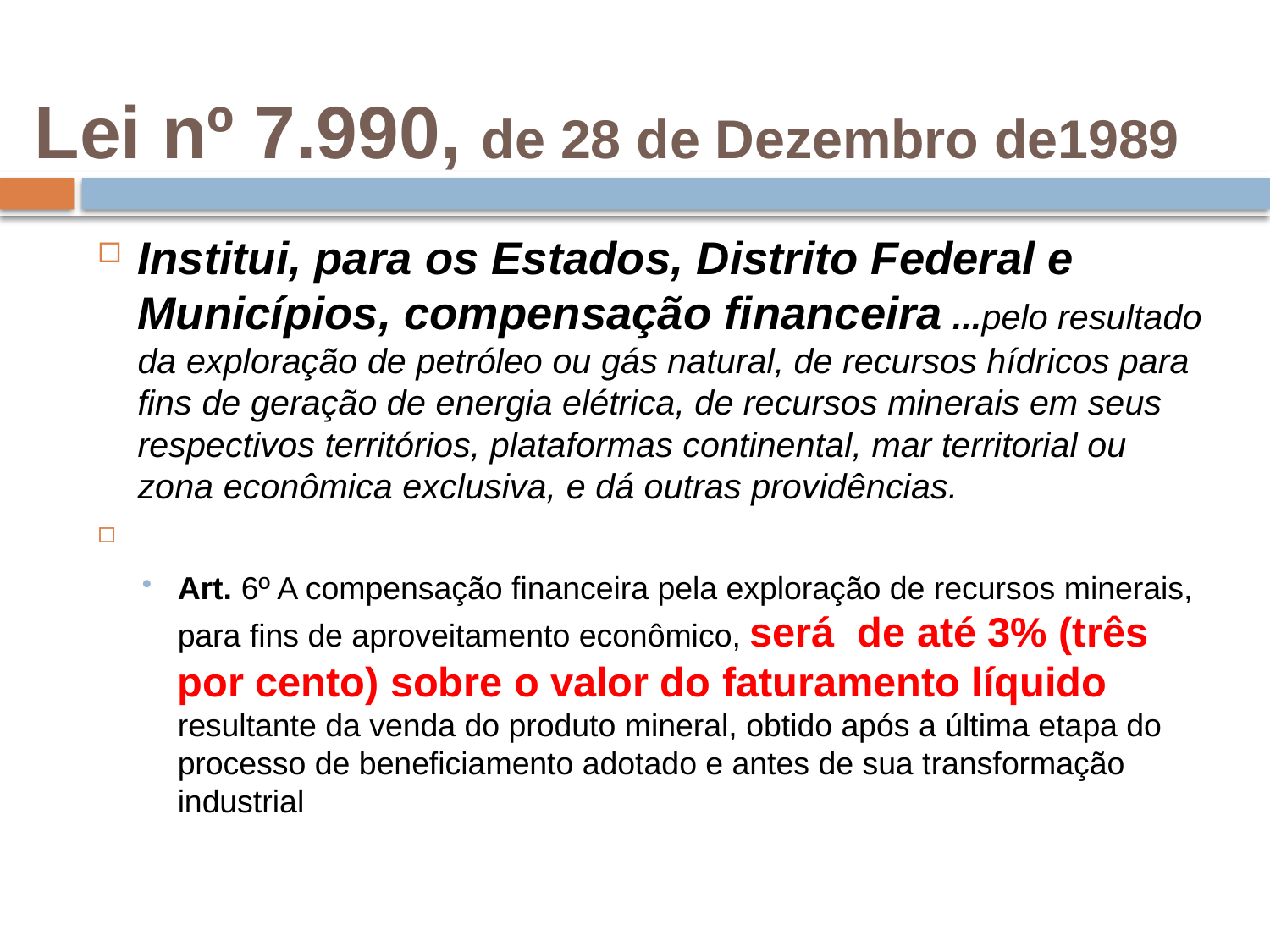

# Lei nº 7.990, de 28 de Dezembro de1989
Institui, para os Estados, Distrito Federal e Municípios, compensação financeira ...pelo resultado da exploração de petróleo ou gás natural, de recursos hídricos para fins de geração de energia elétrica, de recursos minerais em seus respectivos territórios, plataformas continental, mar territorial ou zona econômica exclusiva, e dá outras providências.

Art. 6º A compensação financeira pela exploração de recursos minerais, para fins de aproveitamento econômico, será  de até 3% (três por cento) sobre o valor do faturamento líquido resultante da venda do produto mineral, obtido após a última etapa do processo de beneficiamento adotado e antes de sua transformação industrial